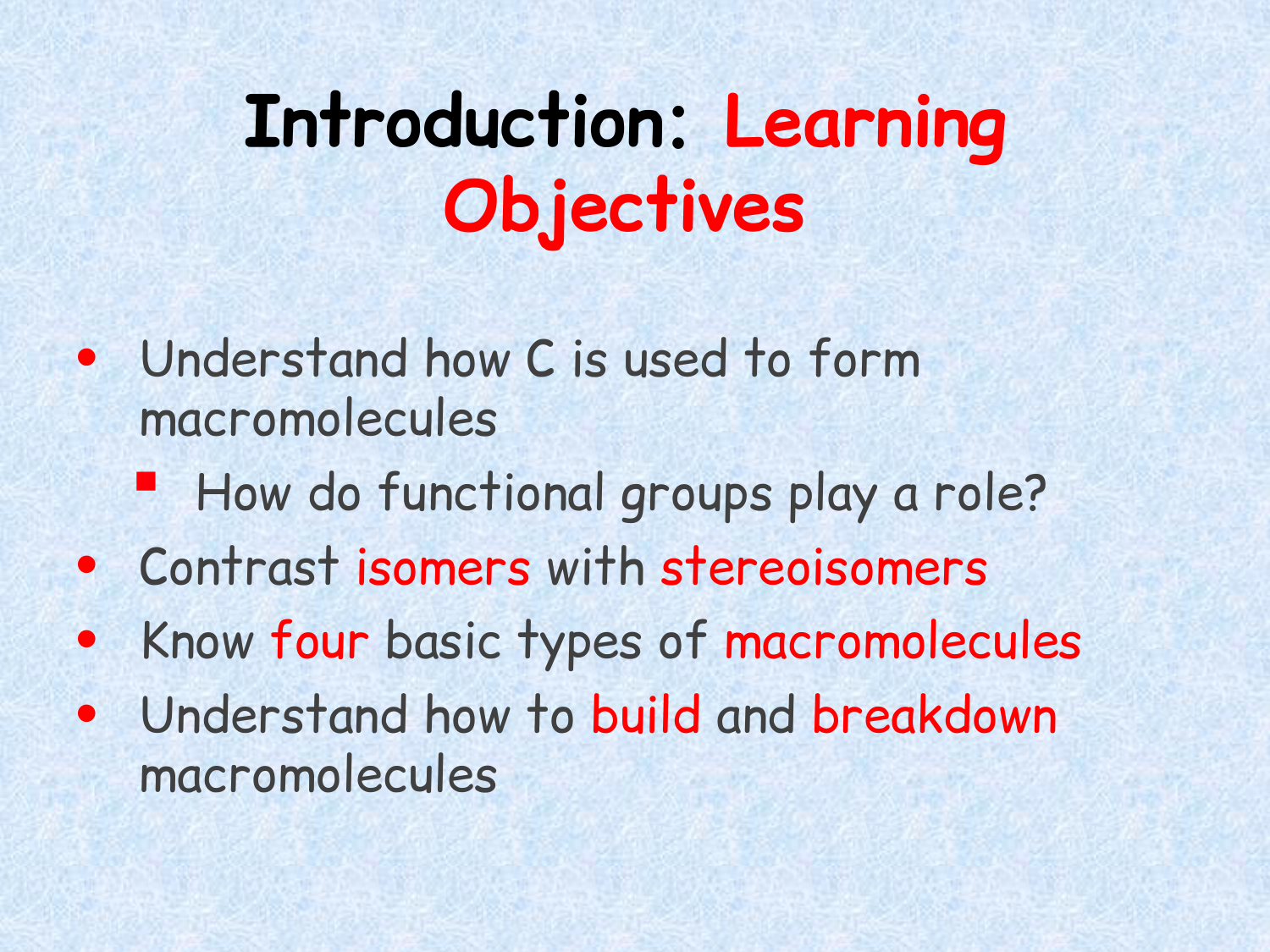

# Introduction: Learning Objectives
Understand how C is used to form macromolecules
How do functional groups play a role?
Contrast isomers with stereoisomers
Know four basic types of macromolecules
Understand how to build and breakdown macromolecules